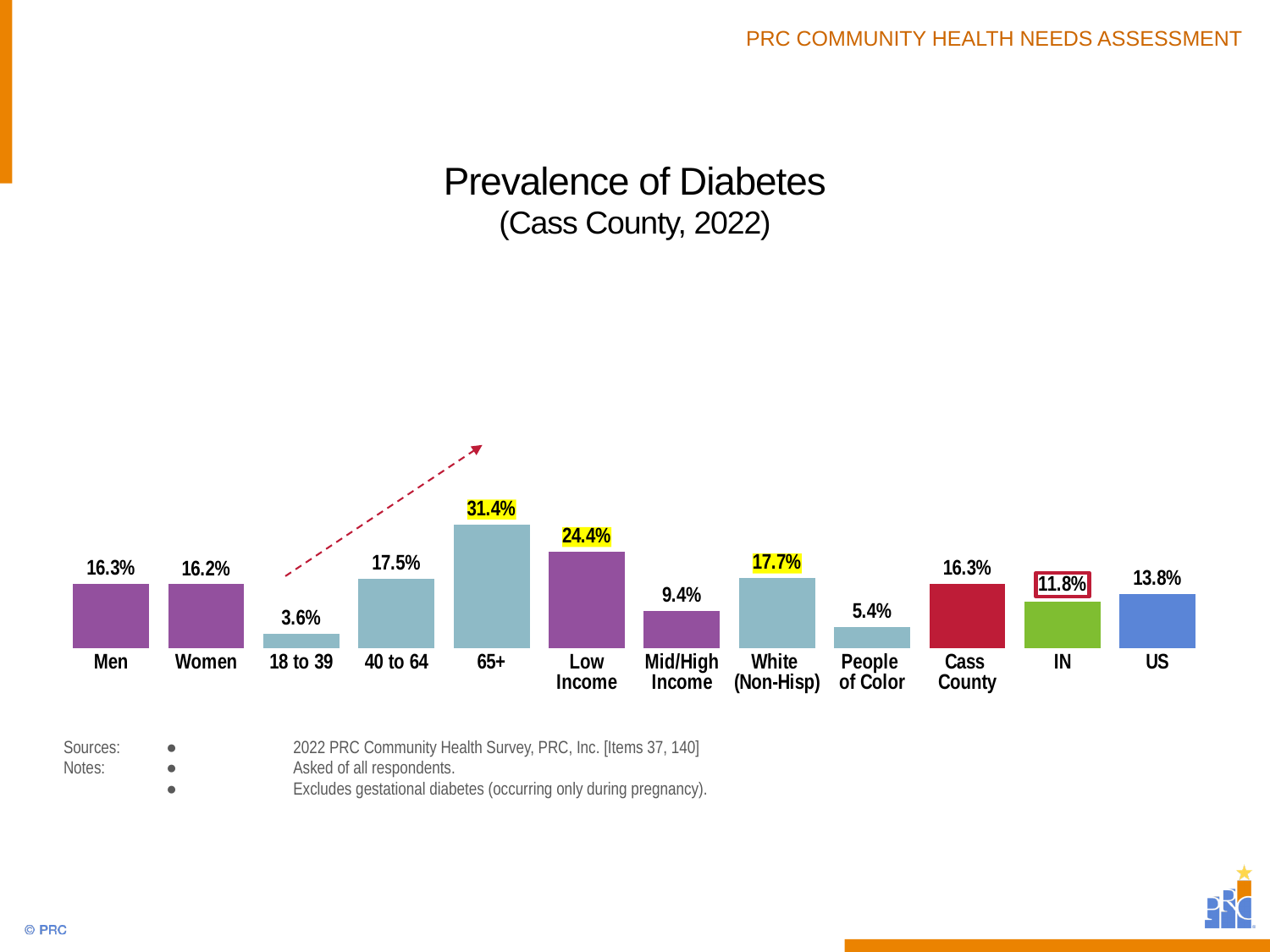

# Prevalence of Diabetes (Cass County, 2022)

### Chart

| Category | Column1 |
|---|---|
| Men | 16.3 |
| Women | 16.2 |
| 18 to 39 | 3.6 |
| 40 to 64 | 17.5 |
| 65+ | 31.4 |
| Low
Income | 24.4 |
| Mid/High
Income | 9.4 |
| White
(Non-Hisp) | 17.7 |
| People
of Color | 5.4 |
| Cass
County | 16.3 |
| IN | 11.8 |
| US | 13.8 |
Sources:	●	2022 PRC Community Health Survey, PRC, Inc. [Items 37, 140]
Notes:	●	Asked of all respondents.
	● 	Excludes gestational diabetes (occurring only during pregnancy).